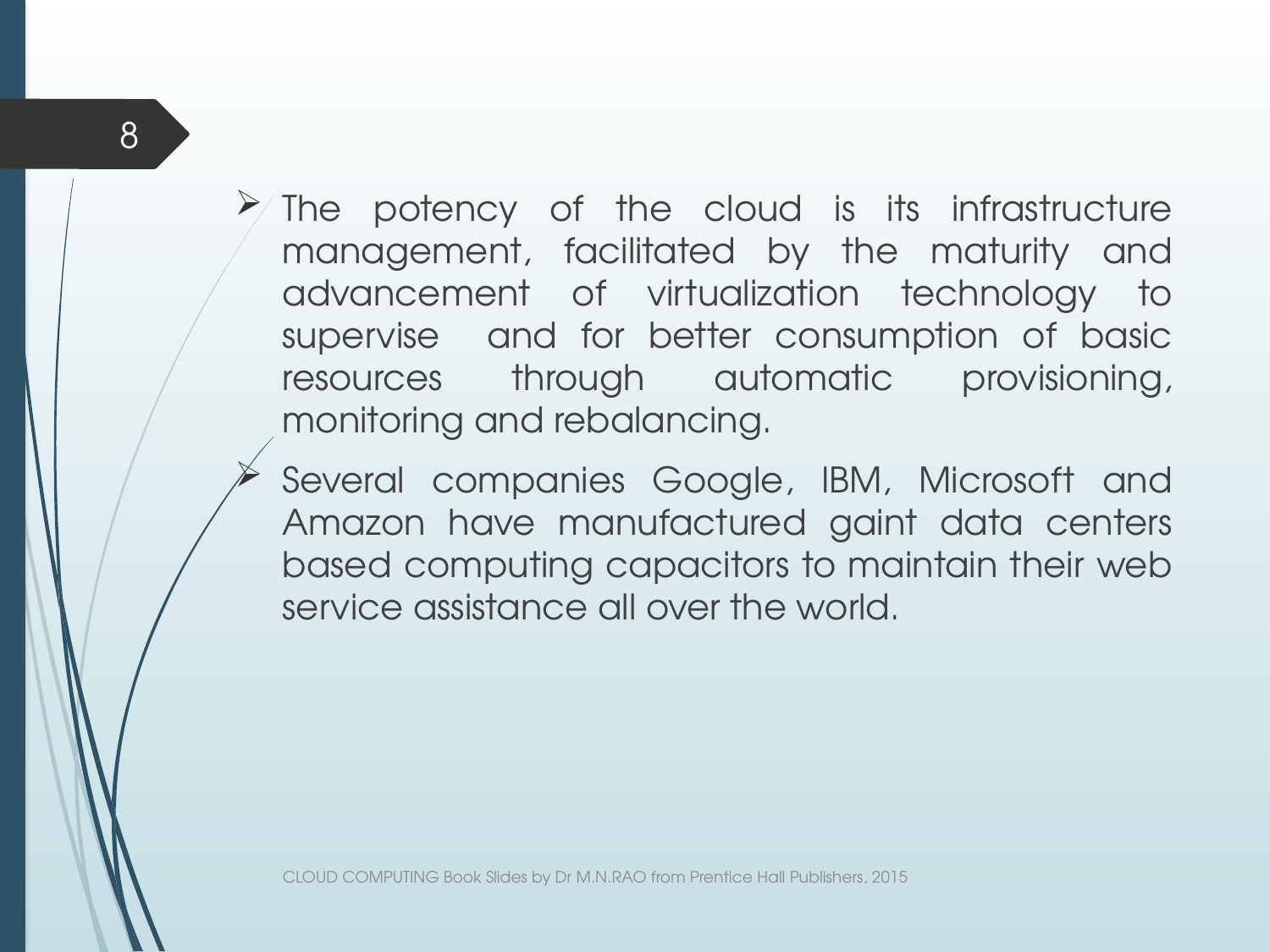

8
The potency of the cloud is its infrastructure management, facilitated by the maturity and advancement of virtualization technology to supervise  and for better consumption of basic resources through automatic provisioning, monitoring and rebalancing.
Several companies Google, IBM, Microsoft and Amazon have manufactured gaint data centers based computing capacitors to maintain their web service assistance all over the world.

CLOUD COMPUTING Book Slides by Dr M.N.RAO from Prentice Hall Publishers, 2015